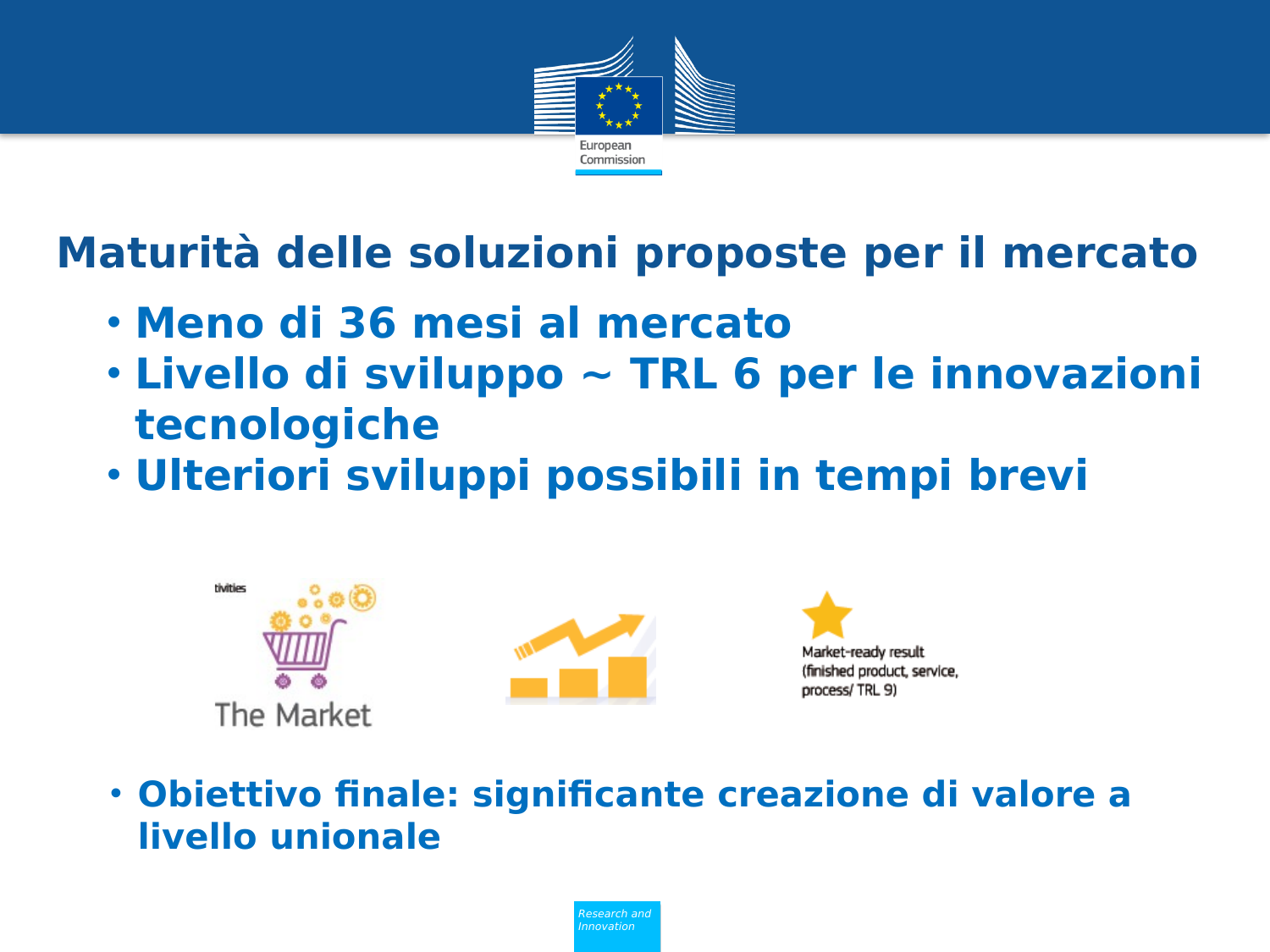

Maturità delle soluzioni proposte per il mercato
Meno di 36 mesi al mercato
Livello di sviluppo ~ TRL 6 per le innovazioni tecnologiche
Ulteriori sviluppi possibili in tempi brevi

Obiettivo finale: significante creazione di valore a livello unionale